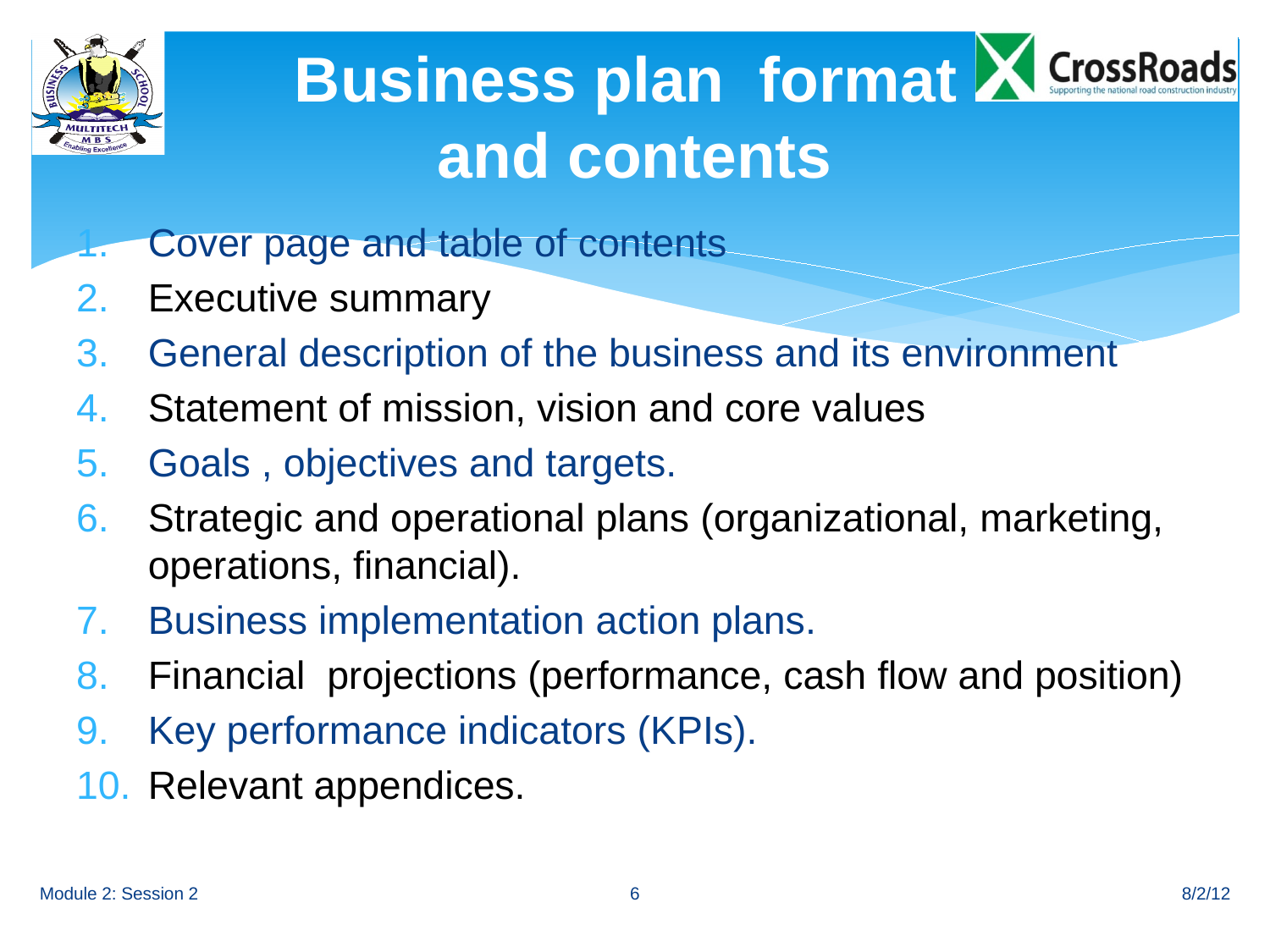

# Business plan  format and contents
Cover page and table of contents
Executive summary
General description of the business and its environment
Statement of mission, vision and core values
Goals , objectives and targets.
Strategic and operational plans (organizational, marketing, operations, financial).
Business implementation action plans.
Financial  projections (performance, cash flow and position)
Key performance indicators (KPIs).
Relevant appendices.

6
Module 2: Session 2
8/2/12